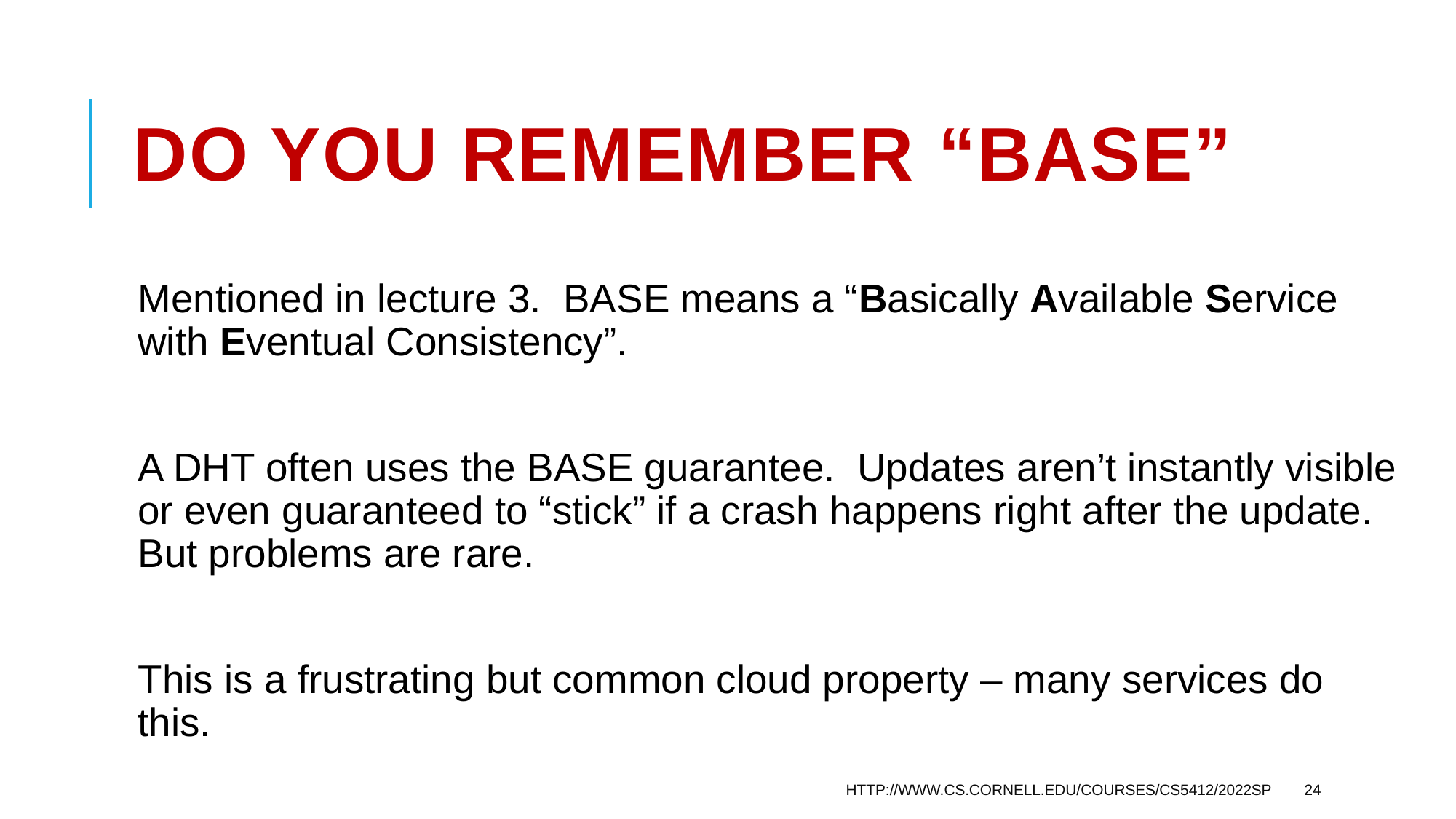

# Do you remember “BASE”
Mentioned in lecture 3.  BASE means a “Basically Available Service with Eventual Consistency”.

A DHT often uses the BASE guarantee.  Updates aren’t instantly visible or even guaranteed to “stick” if a crash happens right after the update.  But problems are rare.

This is a frustrating but common cloud property – many services do this.
http://www.cs.cornell.edu/courses/cs5412/2022sp
24